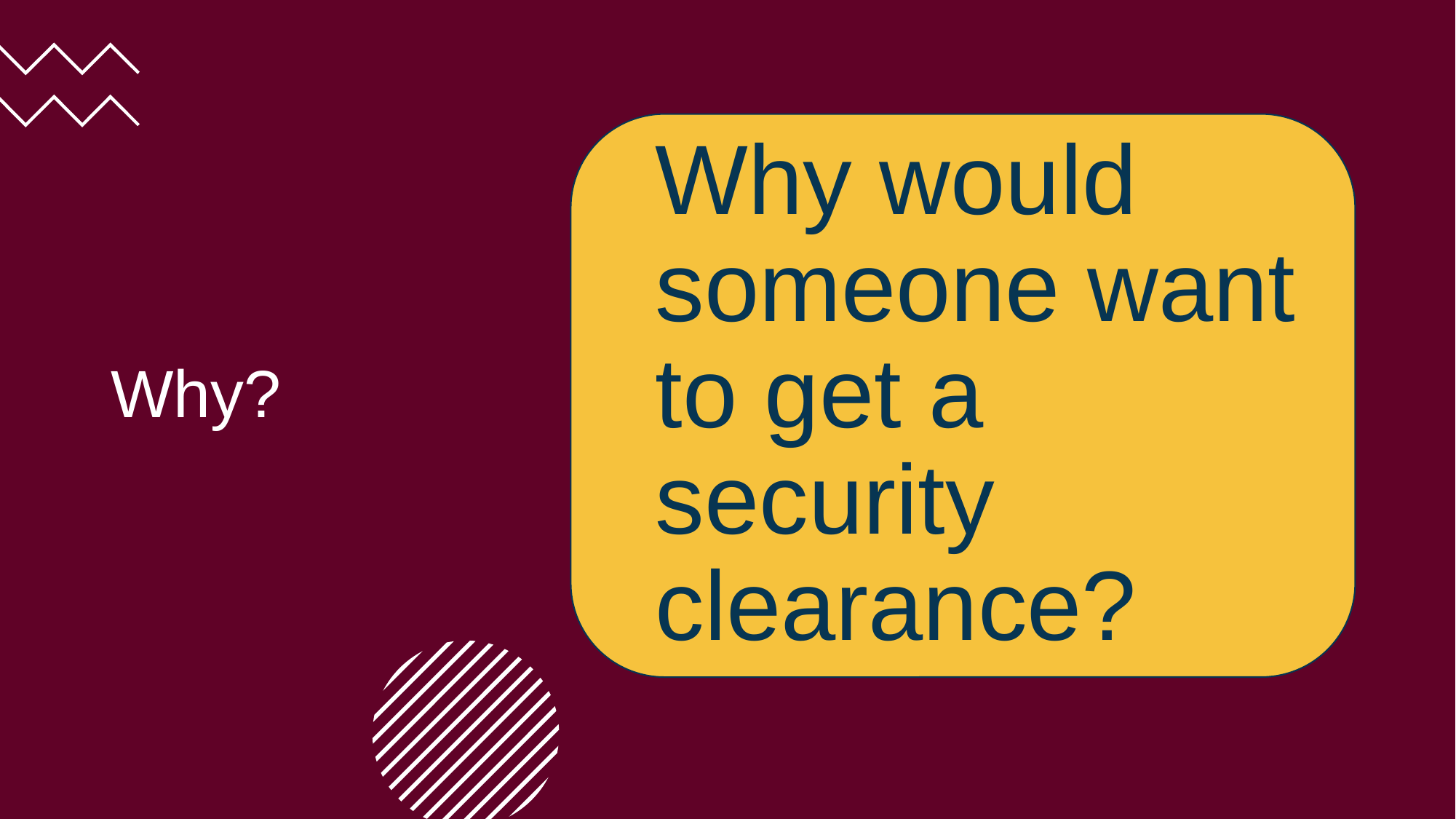

Why would someone want to get a security clearance?

# Why?